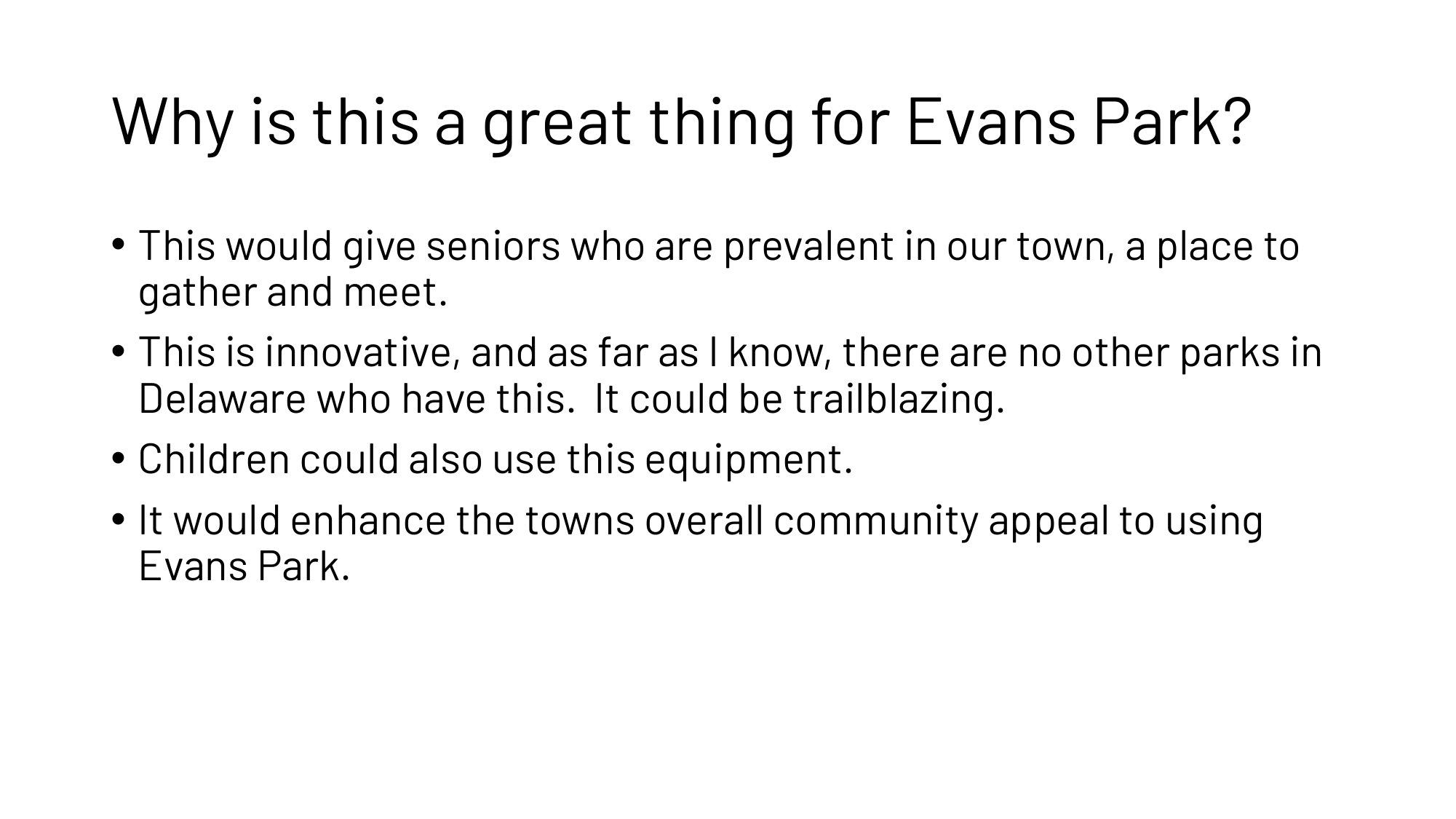

# Why is this a great thing for Evans Park?
This would give seniors who are prevalent in our town, a place to gather and meet.
This is innovative, and as far as I know, there are no other parks in Delaware who have this.  It could be trailblazing.
Children could also use this equipment.
It would enhance the towns overall community appeal to using Evans Park.